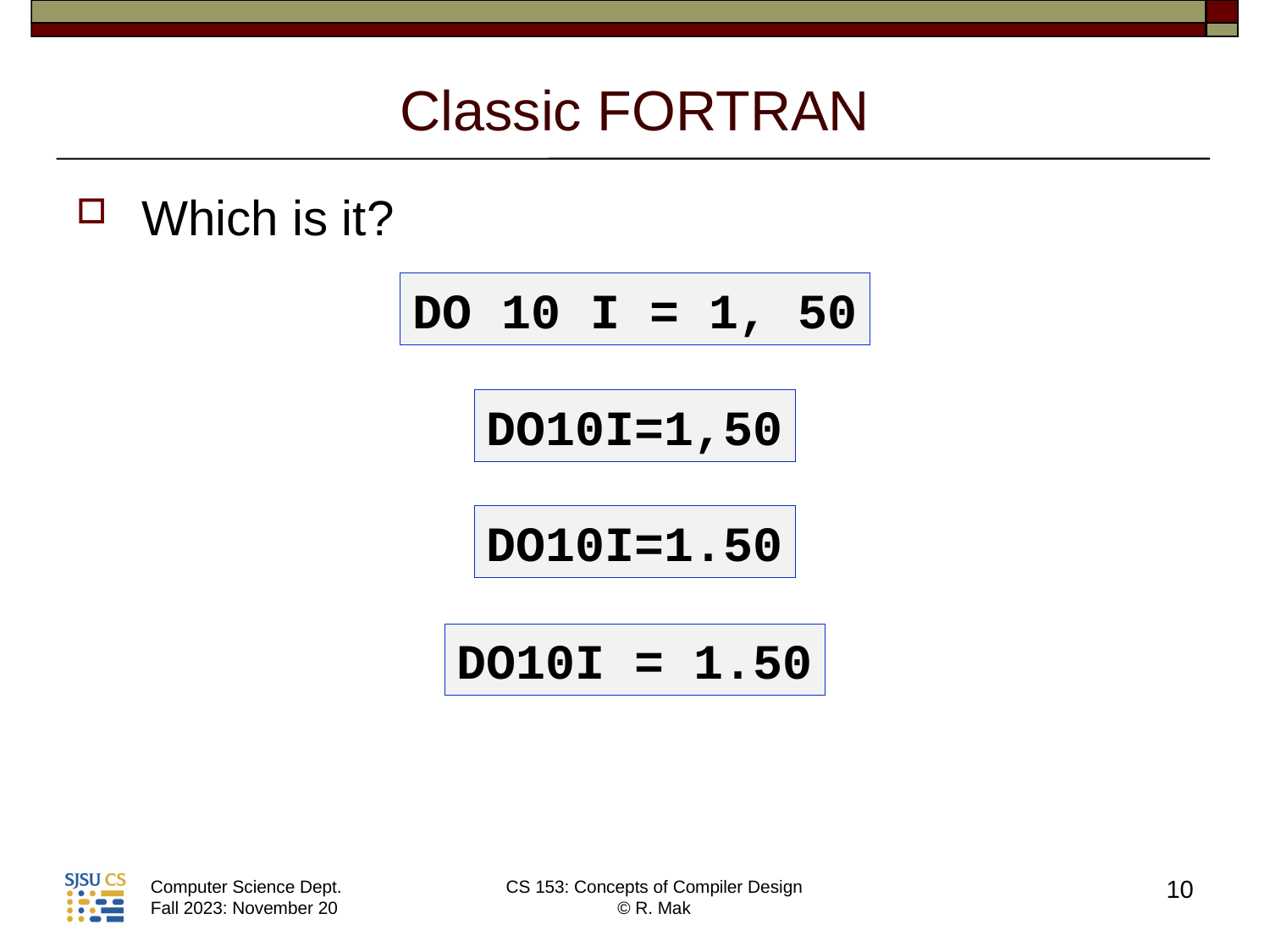

# Classic FORTRAN
Which is it?
DO 10 I = 1, 50
DO10I=1,50
DO10I=1.50
DO10I = 1.50
10